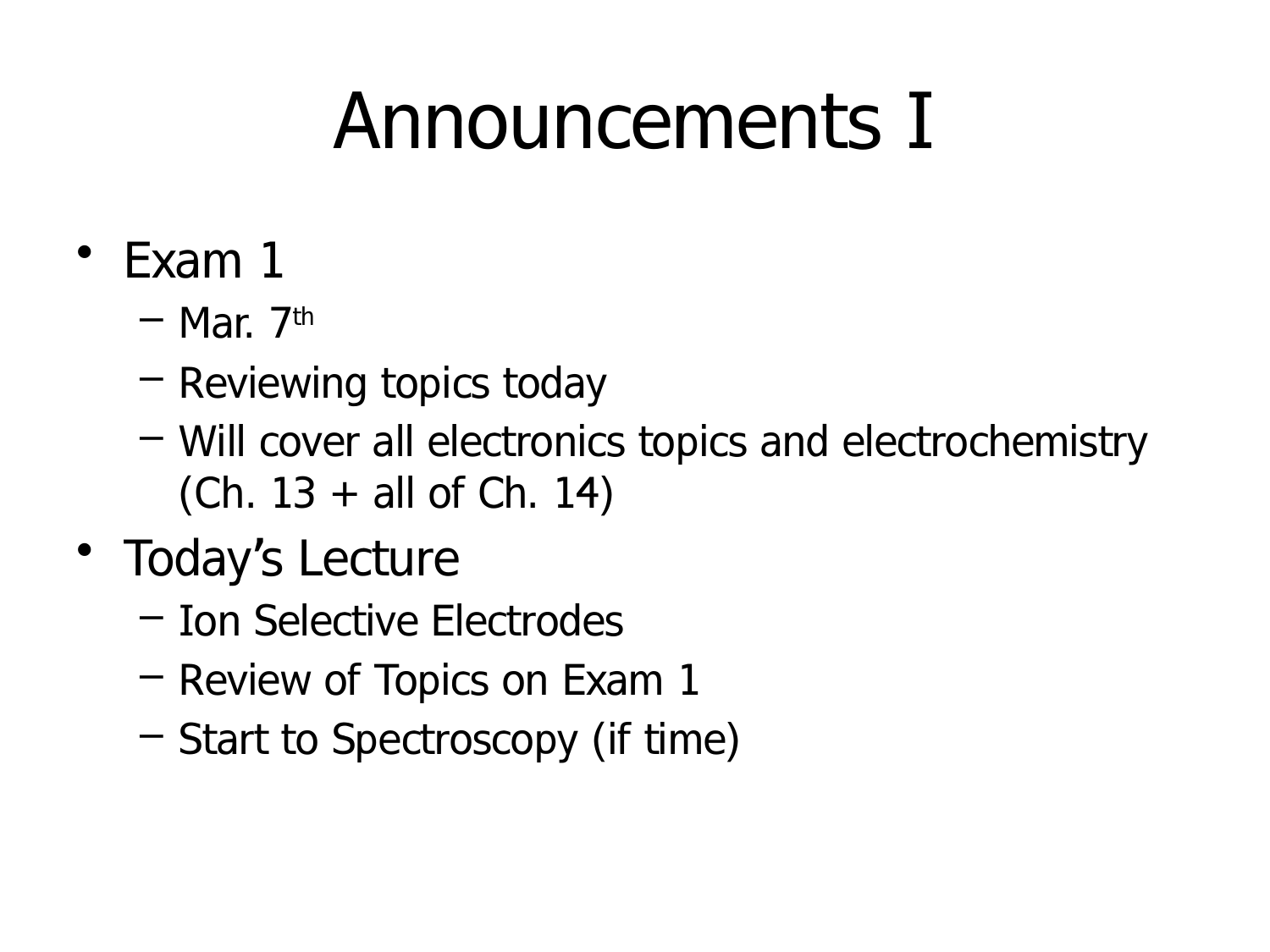

# Announcements I
Exam 1
Mar. 7th
Reviewing topics today
Will cover all electronics topics and electrochemistry (Ch. 13 + all of Ch. 14)
Today’s Lecture
Ion Selective Electrodes
Review of Topics on Exam 1
Start to Spectroscopy (if time)